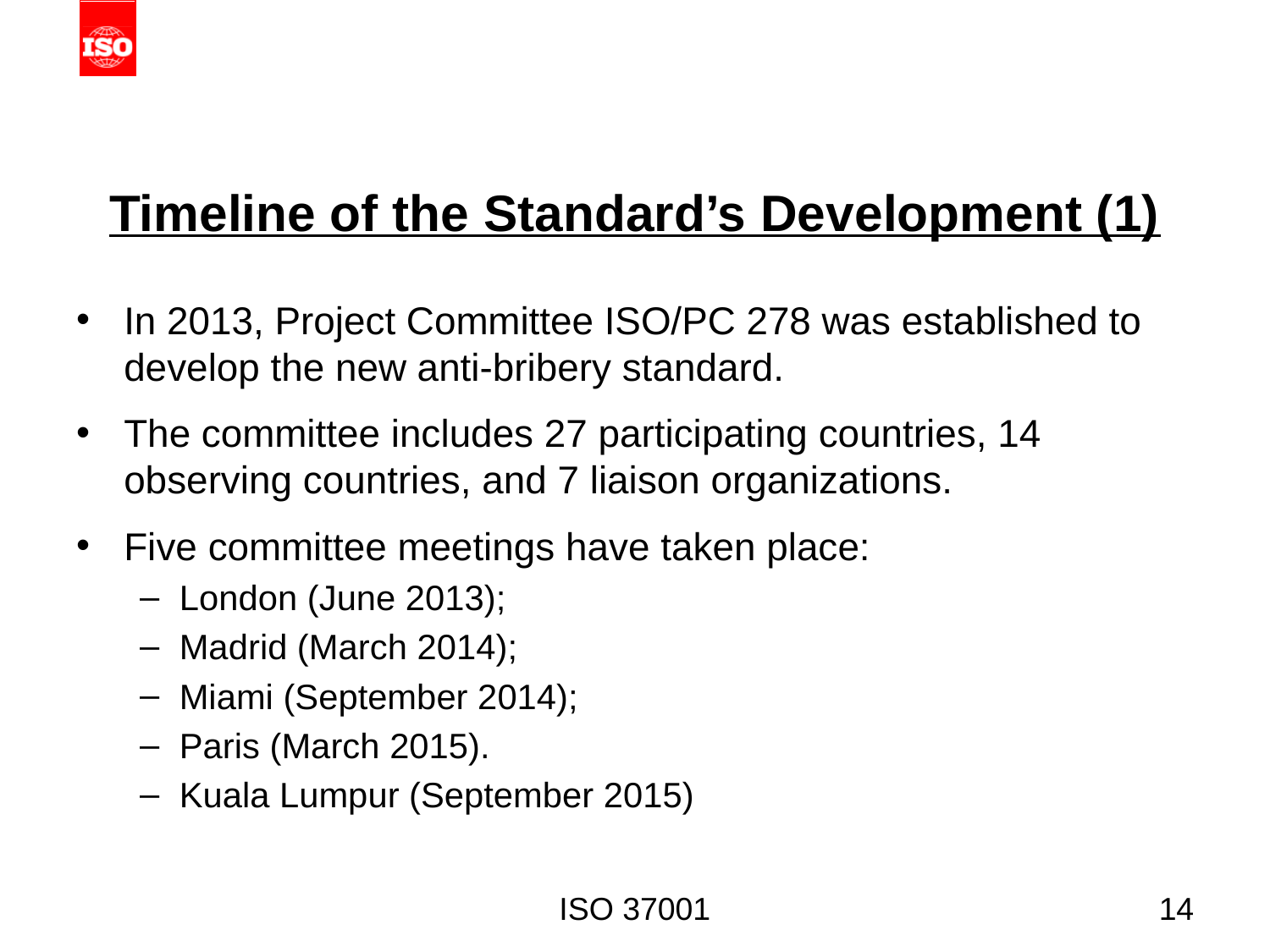

# Timeline of the Standard’s Development (1)

In 2013, Project Committee ISO/PC 278 was established to develop the new anti-bribery standard.

The committee includes 27 participating countries, 14 observing countries, and 7 liaison organizations.

Five committee meetings have taken place:
London (June 2013);
Madrid (March 2014);
Miami (September 2014);
Paris (March 2015).
Kuala Lumpur (September 2015)
ISO 37001
14